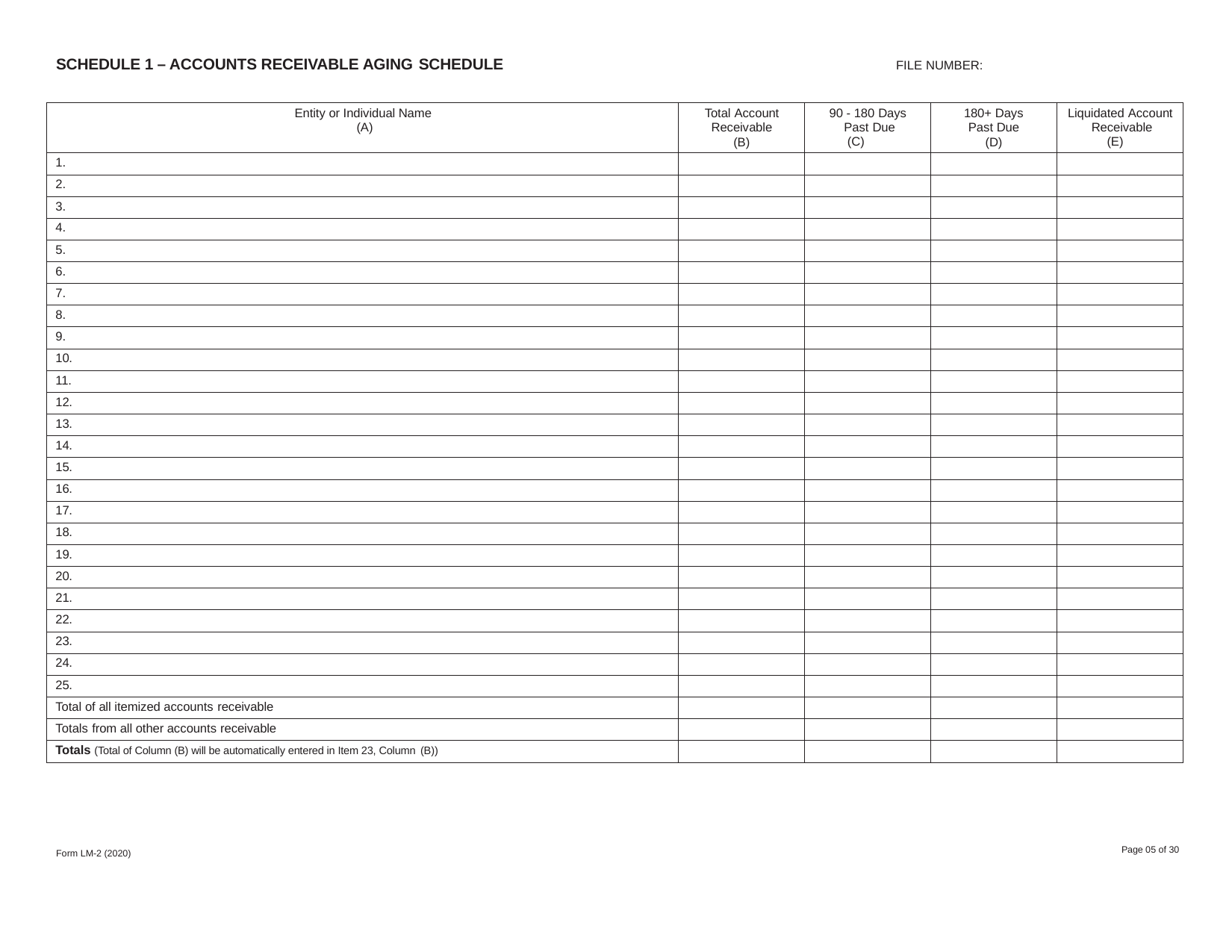

SCHEDULE 1 – ACCOUNTS RECEIVABLE AGING SCHEDULE
FILE NUMBER:
| Entity or Individual Name (A) | Total Account Receivable (B) | 90 - 180 Days Past Due (C) | 180+ Days Past Due (D) | Liquidated Account Receivable (E) |
| --- | --- | --- | --- | --- |
| 1. |  |  |  |  |
| 2. |  |  |  |  |
| 3. |  |  |  |  |
| 4. |  |  |  |  |
| 5. |  |  |  |  |
| 6. |  |  |  |  |
| 7. |  |  |  |  |
| 8. |  |  |  |  |
| 9. |  |  |  |  |
| 10. |  |  |  |  |
| 11. |  |  |  |  |
| 12. |  |  |  |  |
| 13. |  |  |  |  |
| 14. |  |  |  |  |
| 15. |  |  |  |  |
| 16. |  |  |  |  |
| 17. |  |  |  |  |
| 18. |  |  |  |  |
| 19. |  |  |  |  |
| 20. |  |  |  |  |
| 21. |  |  |  |  |
| 22. |  |  |  |  |
| 23. |  |  |  |  |
| 24. |  |  |  |  |
| 25. |  |  |  |  |
| Total of all itemized accounts receivable |  |  |  |  |
| Totals from all other accounts receivable |  |  |  |  |
| Totals (Total of Column (B) will be automatically entered in Item 23, Column (B)) |  |  |  |  |

Page 05 of 30
Form LM-2 (2020)